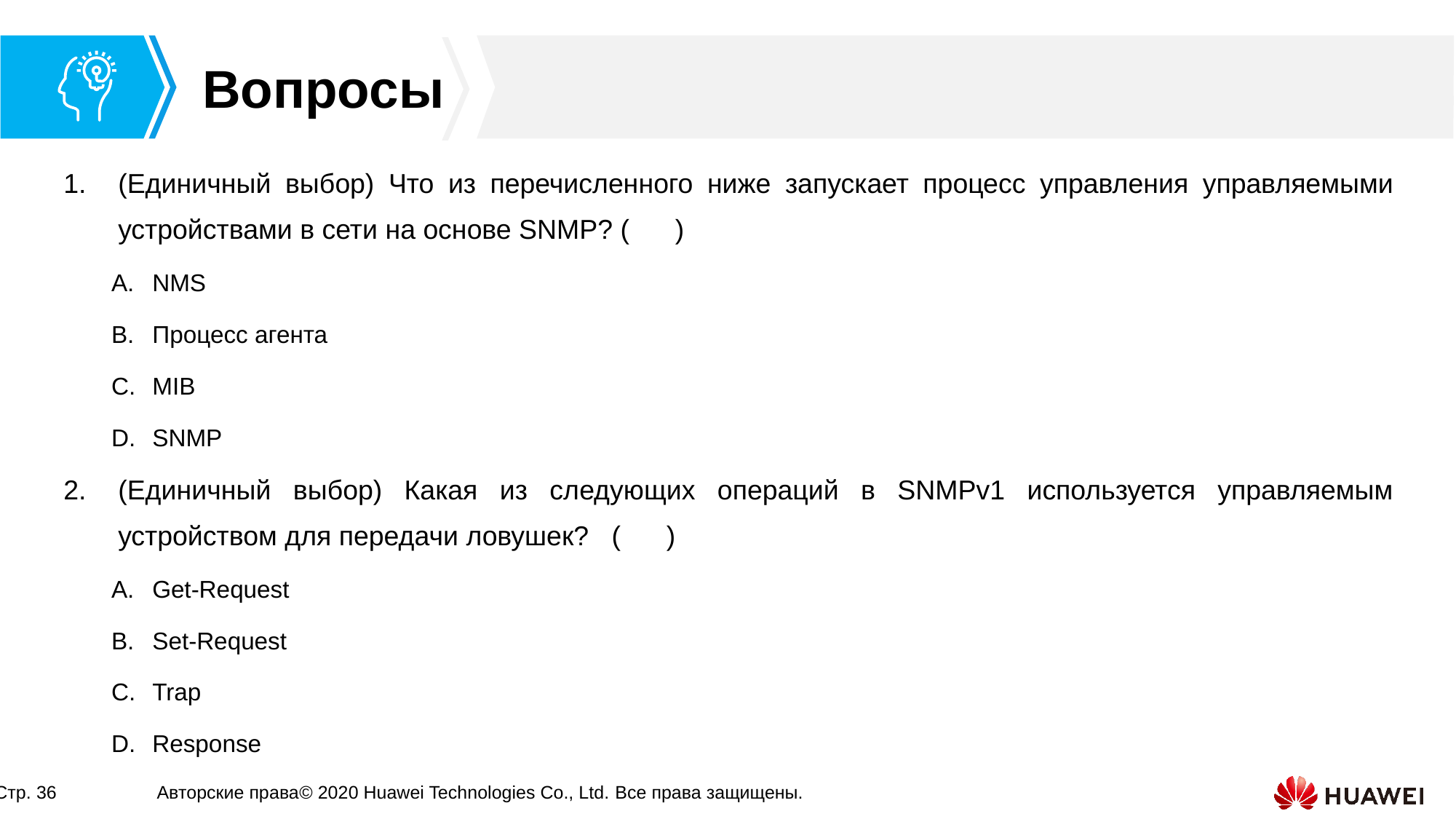

(Единичный выбор) Что из перечисленного ниже запускает процесс управления управляемыми устройствами в сети на основе SNMP? (      )
NMS
Процесс агента
MIB
SNMP
(Единичный выбор) Какая из следующих операций в SNMPv1 используется управляемым устройством для передачи ловушек?   (      )
Get-Request
Set-Request
Trap
Response